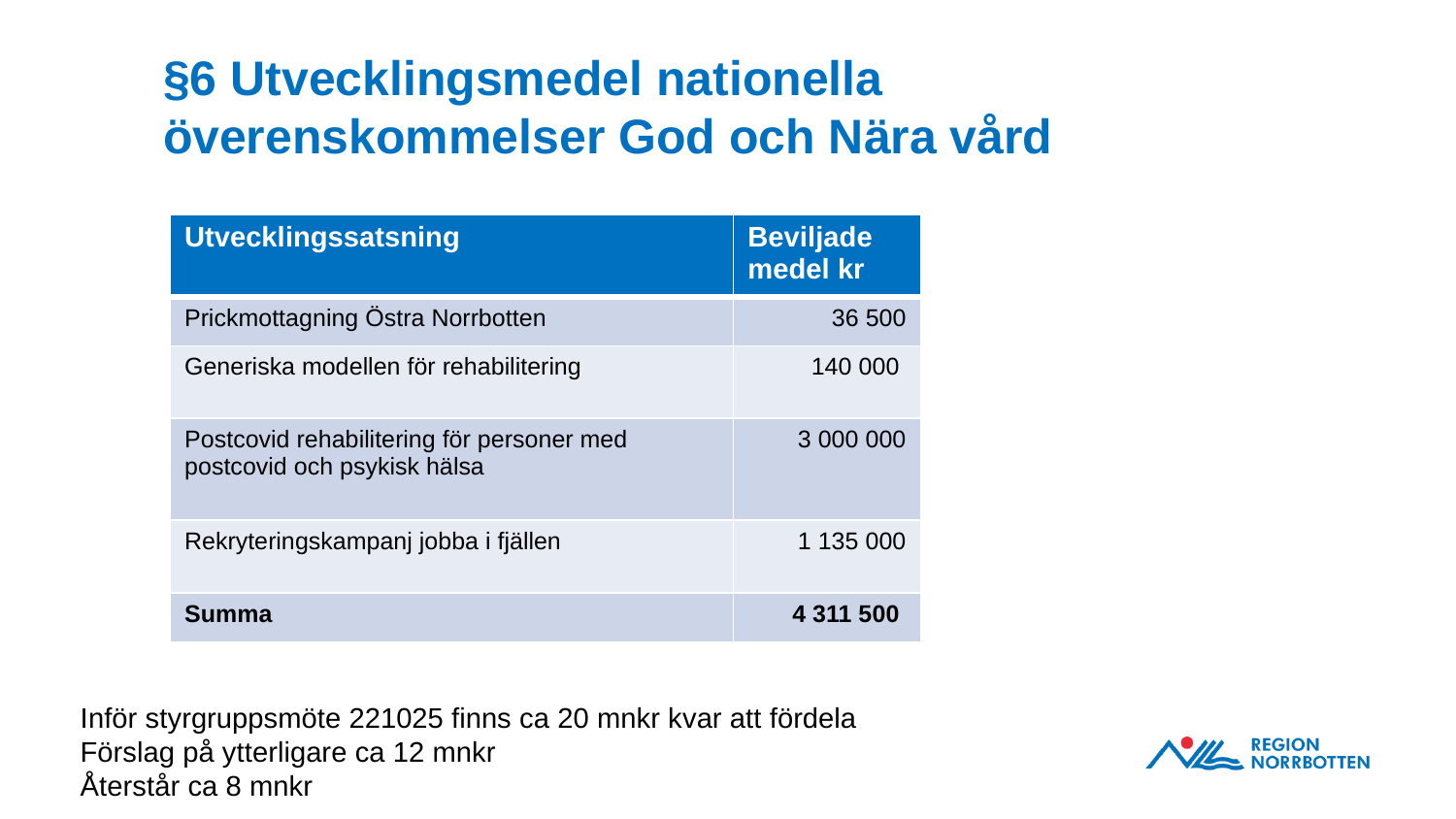

§6 Utvecklingsmedel nationella överenskommelser God och Nära vård
| Utvecklingssatsning | Beviljade medel kr |
| --- | --- |
| Prickmottagning Östra Norrbotten | 36 500 |
| Generiska modellen för rehabilitering | 140 000 |
| Postcovid rehabilitering för personer med postcovid och psykisk hälsa | 3 000 000 |
| Rekryteringskampanj jobba i fjällen | 1 135 000 |
| Summa | 4 311 500 |
Inför styrgruppsmöte 221025 finns ca 20 mnkr kvar att fördela
Förslag på ytterligare ca 12 mnkr
Återstår ca 8 mnkr